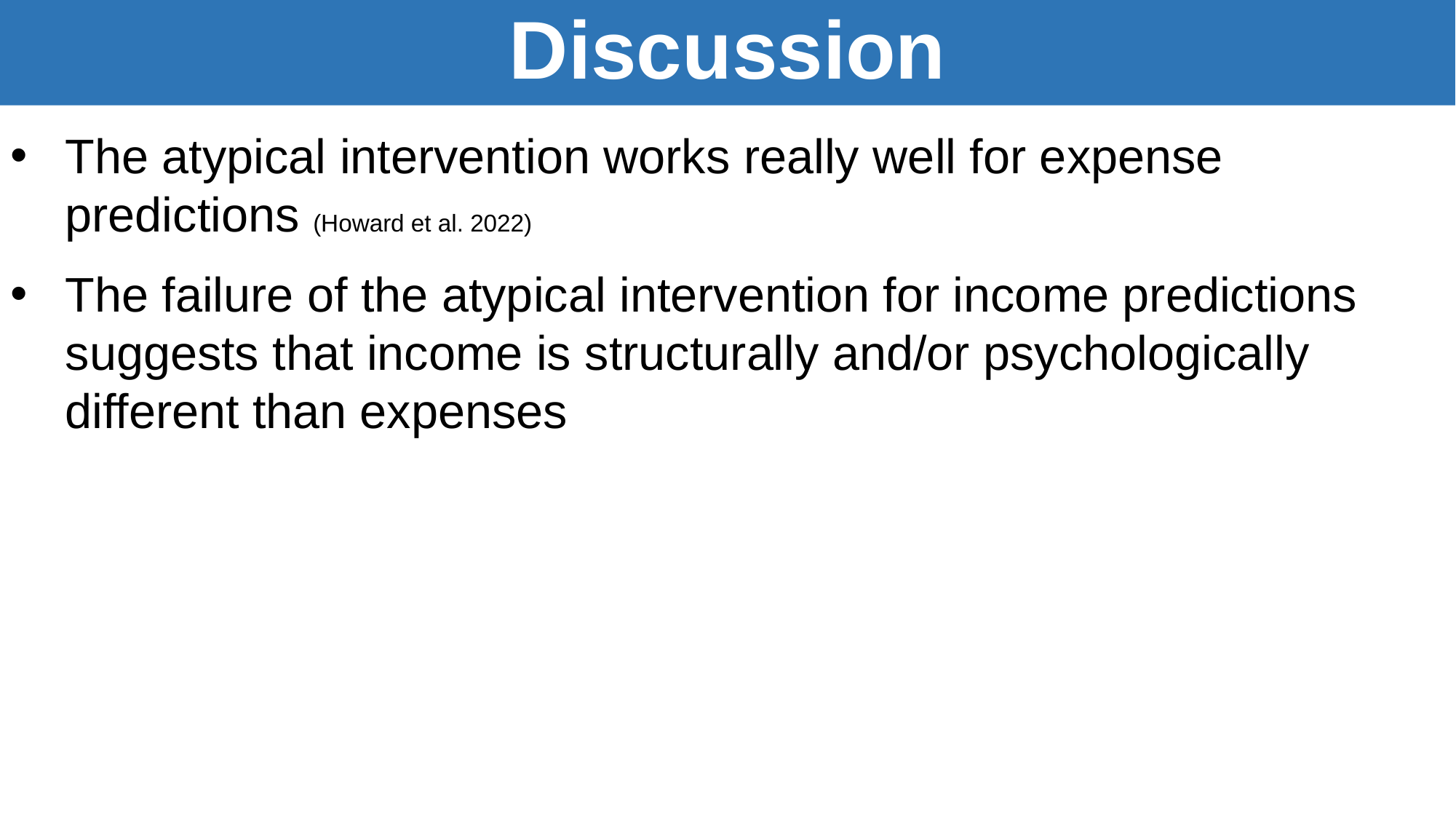

# Discussion

The atypical intervention works really well for expense predictions (Howard et al. 2022)

The failure of the atypical intervention for income predictions suggests that income is structurally and/or psychologically different than expenses